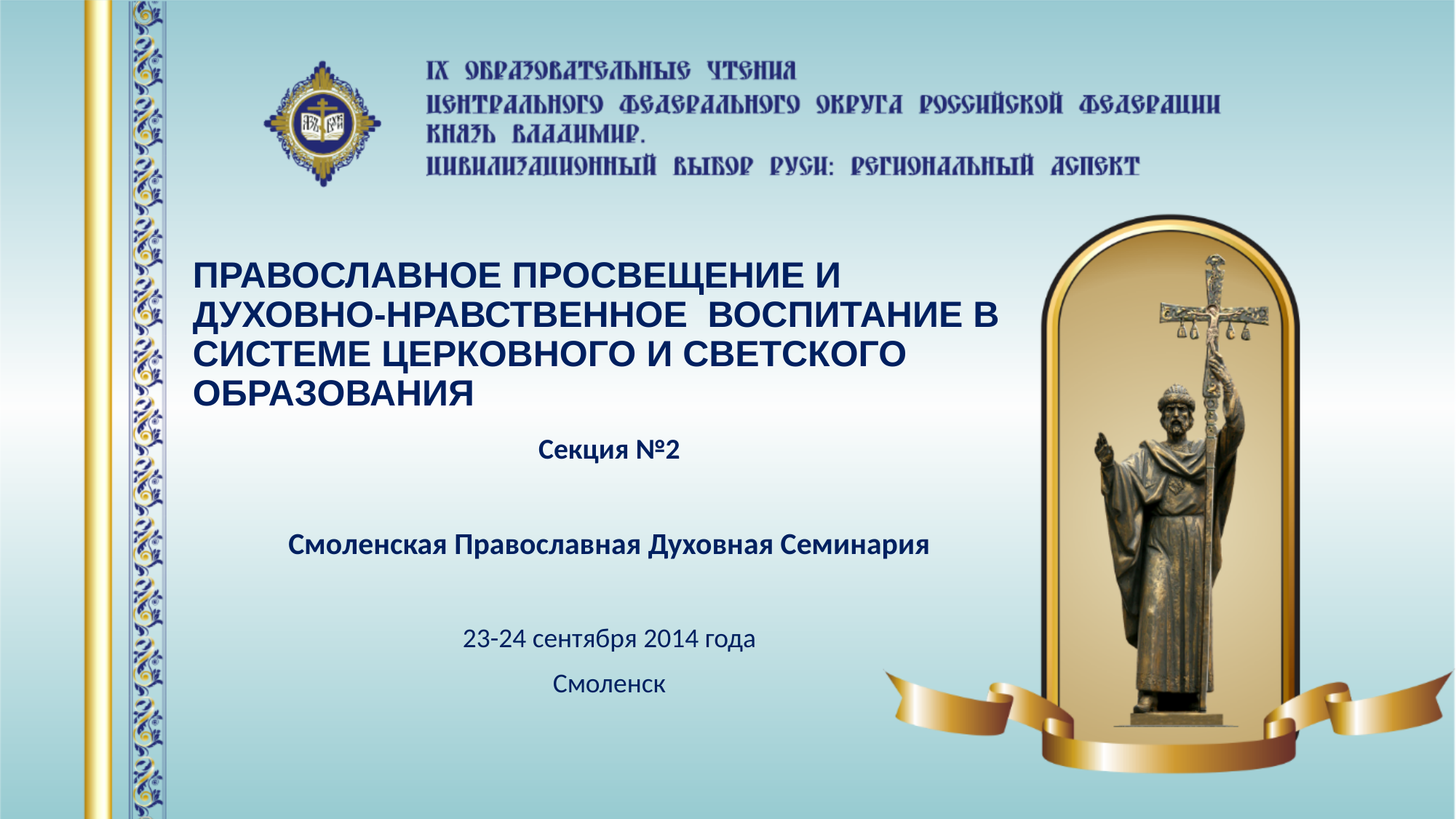

# ПРАВОСЛАВНОЕ ПРОСВЕЩЕНИЕ И ДУХОВНО-НРАВСТВЕННОЕ  ВОСПИТАНИЕ В СИСТЕМЕ ЦЕРКОВНОГО И СВЕТСКОГО ОБРАЗОВАНИЯ
Секция №2

Смоленская Православная Духовная Семинария

23-24 сентября 2014 года
Смоленск